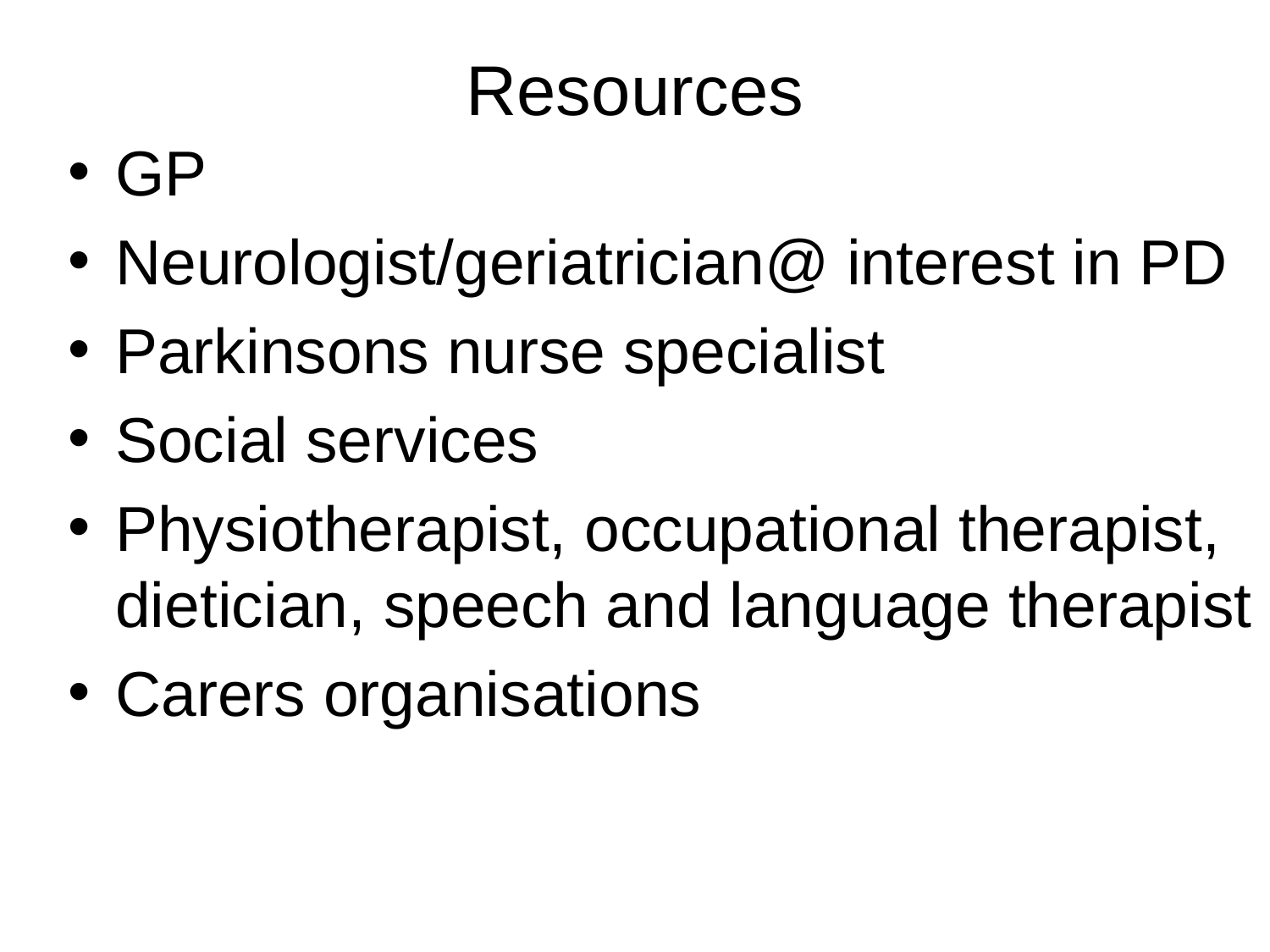

# Resources
GP
Neurologist/geriatrician@ interest in PD
Parkinsons nurse specialist
Social services
Physiotherapist, occupational therapist, dietician, speech and language therapist
Carers organisations